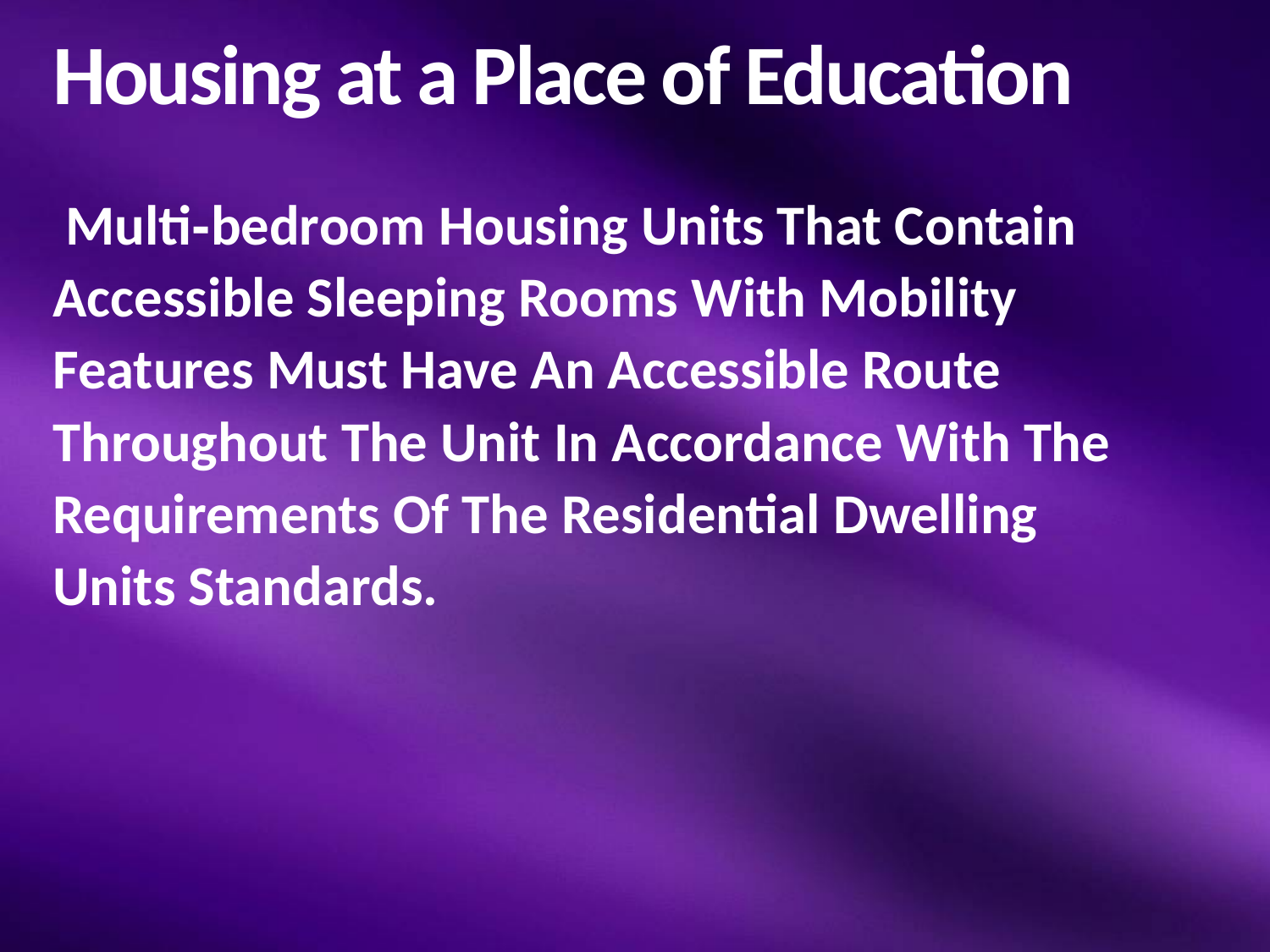

# Housing at a Place of Education
 Multi‐bedroom Housing Units That Contain
Accessible Sleeping Rooms With Mobility
Features Must Have An Accessible Route
Throughout The Unit In Accordance With The
Requirements Of The Residential Dwelling
Units Standards.